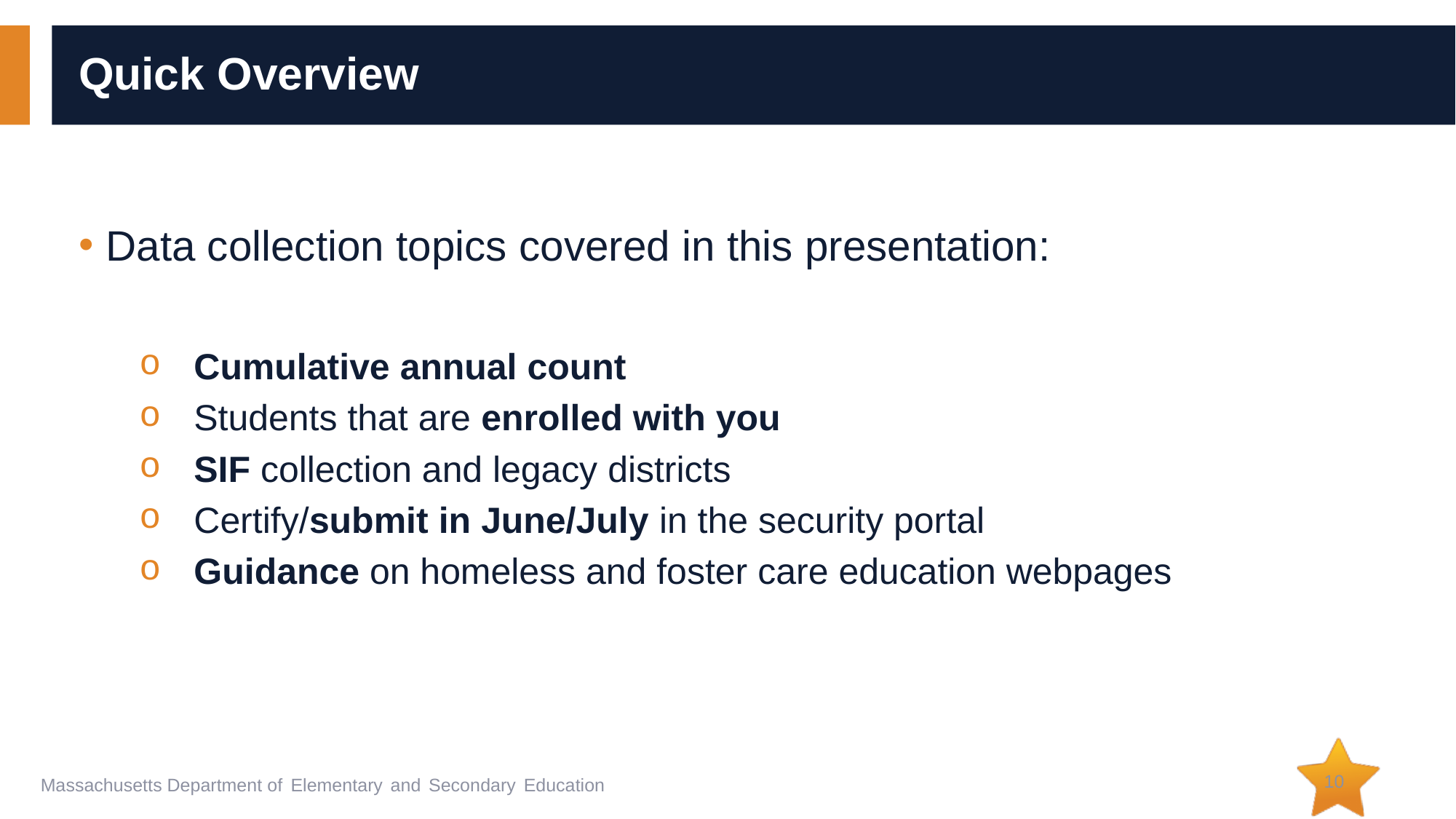

# Quick Overview

Data collection topics covered in this presentation:

Cumulative annual count
Students that are enrolled with you
SIF collection and legacy districts
Certify/submit in June/July in the security portal
Guidance on homeless and foster care education webpages

10